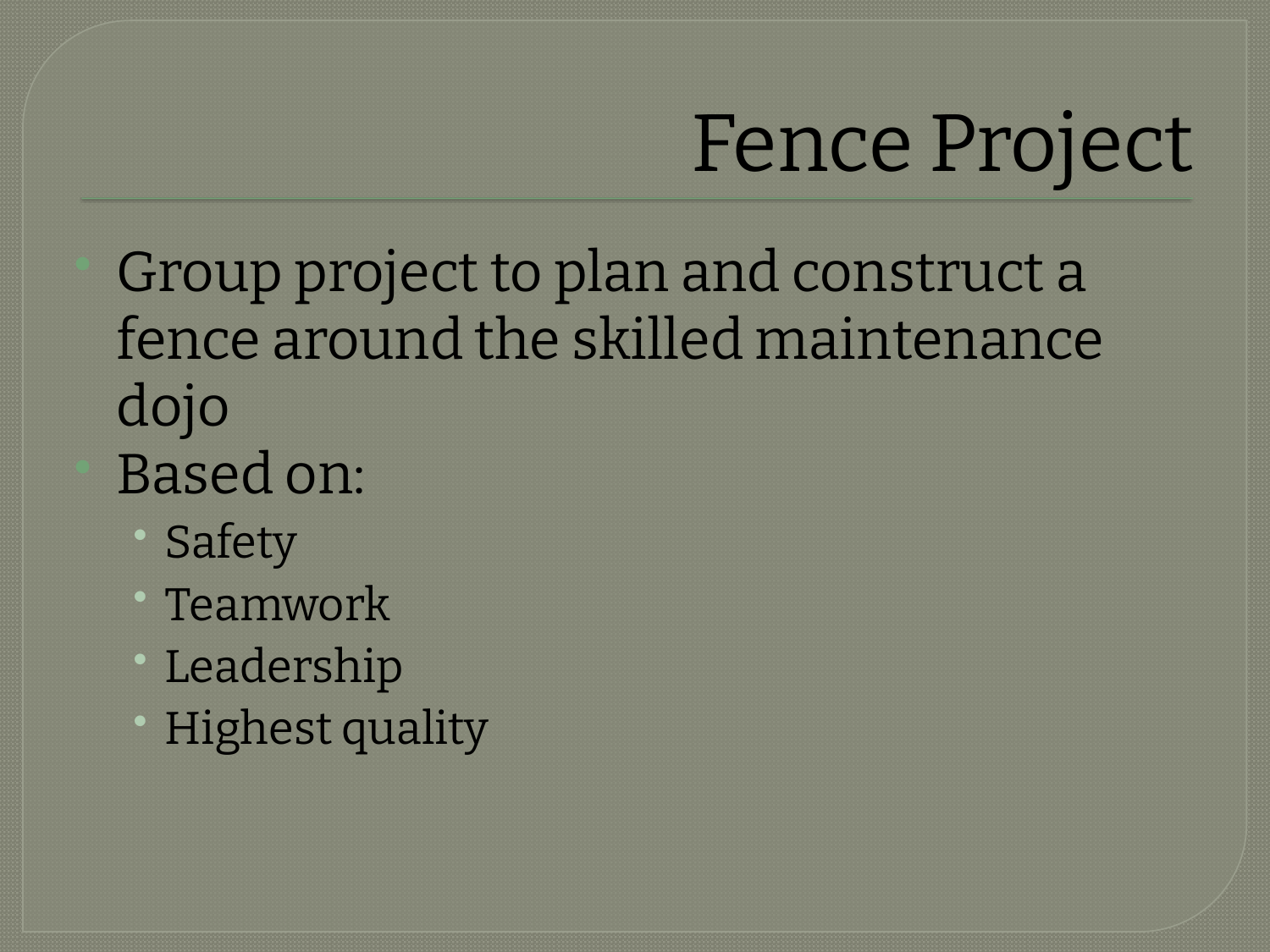

# Fence Project
Group project to plan and construct a fence around the skilled maintenance dojo
Based on:
Safety
Teamwork
Leadership
Highest quality